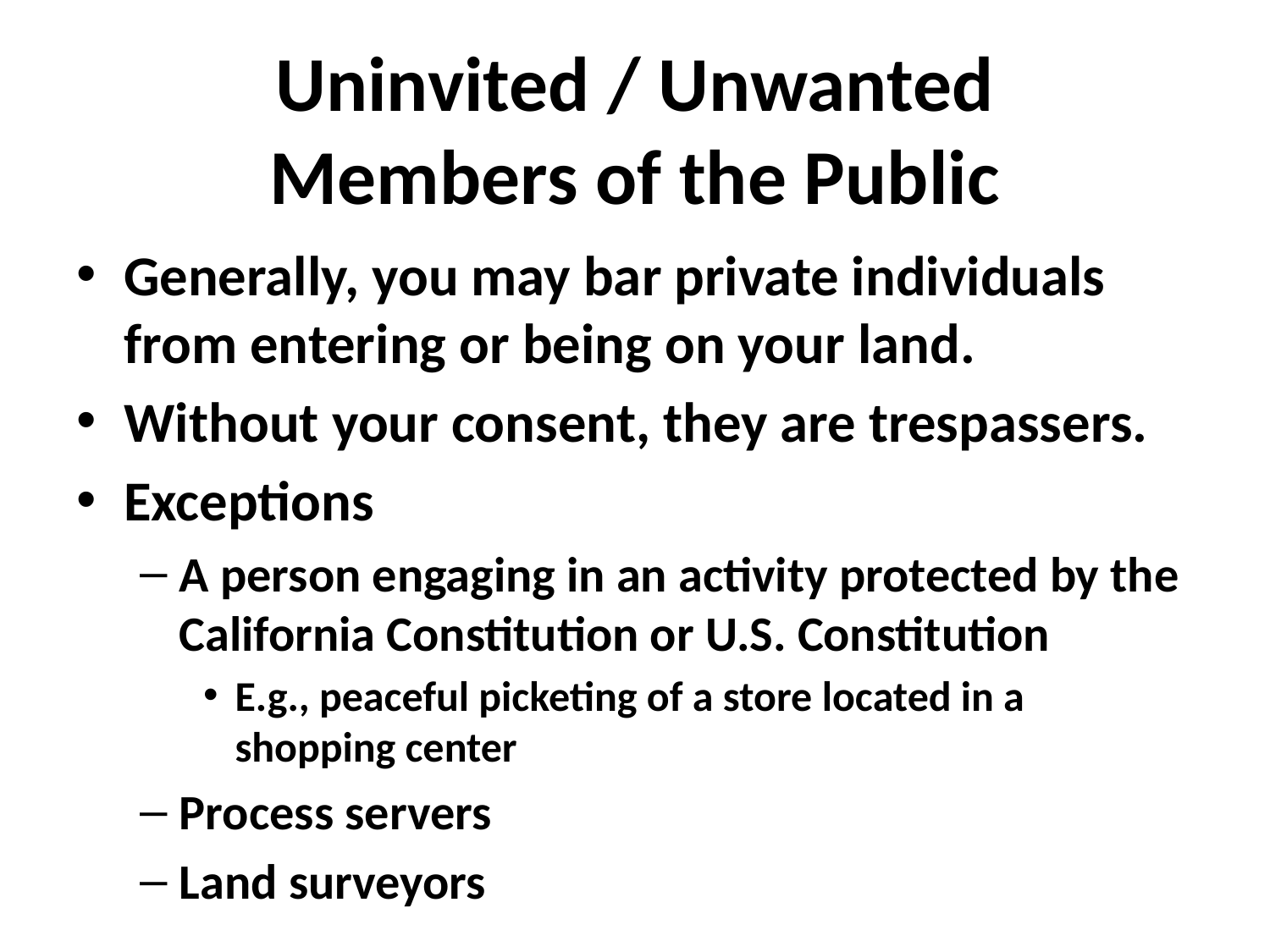

# Uninvited / Unwanted Members of the Public
Generally, you may bar private individuals from entering or being on your land.
Without your consent, they are trespassers.
Exceptions
A person engaging in an activity protected by the California Constitution or U.S. Constitution
E.g., peaceful picketing of a store located in a shopping center
Process servers
Land surveyors